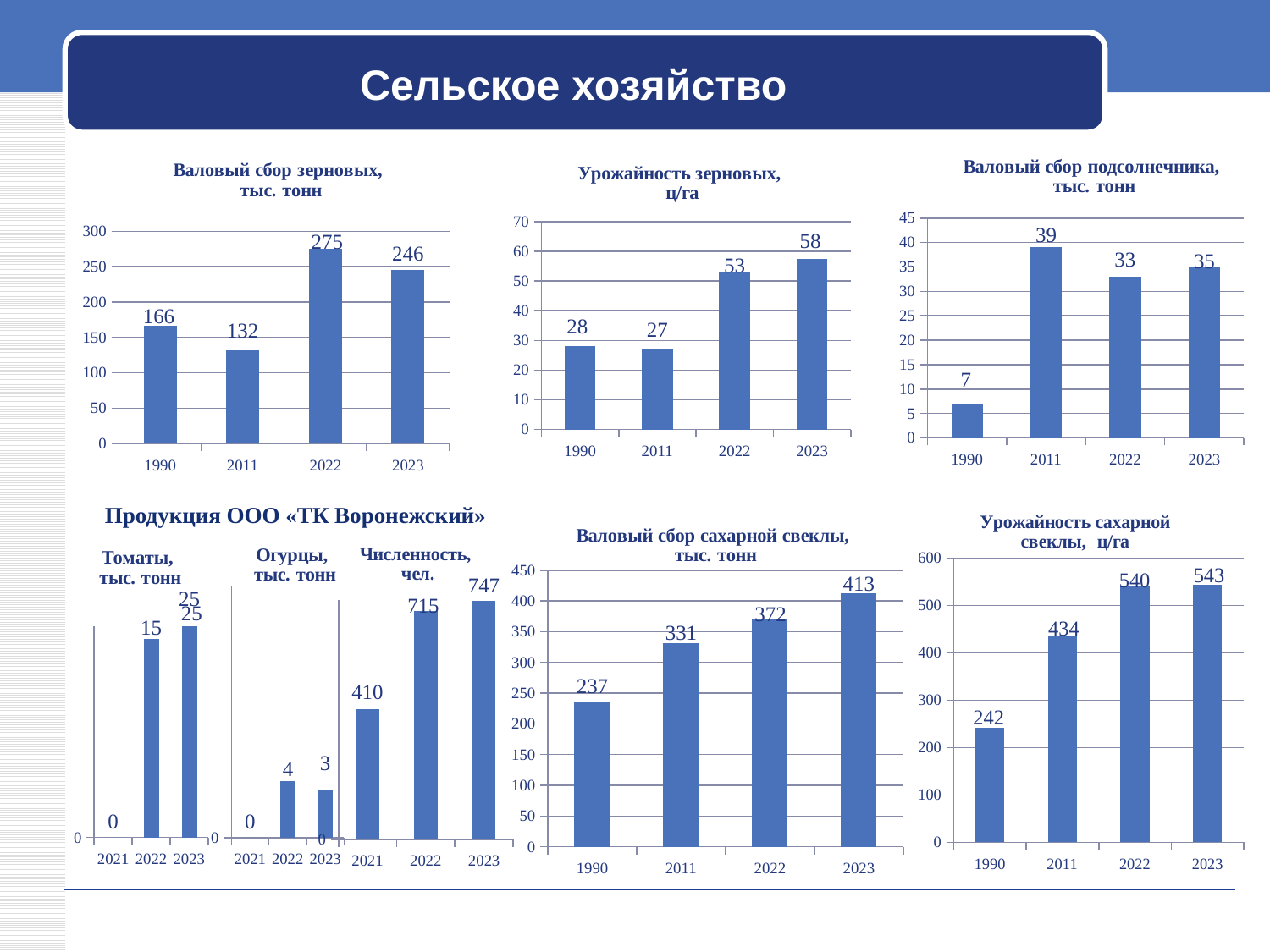

# Сельское хозяйство

### Chart: Валовый сбор подсолнечника,
тыс. тонн

| Category | Валовый сбор подсолнечника, т. |
|---|---|
| 1990 | 7.0 |
| 2011 | 39.0 |
| 2022 | 33.0 |
| 2023 | 35.0 |

### Chart: Урожайность зерновых,
ц/га

| Category | Урожайность зерновых, ц/га |
|---|---|
| 1990 | 28.0 |
| 2011 | 27.0 |
| 2022 | 53.0 |
| 2023 | 57.5 |

### Chart: Валовый сбор зерновых,
 тыс. тонн

| Category | Валовый сбор подсолнечника, т. |
|---|---|
| 1990 | 166.0 |
| 2011 | 132.0 |
| 2022 | 275.0 |
| 2023 | 246.0 |
Продукция ООО «ТК Воронежский»

### Chart: Урожайность сахарной свеклы,  ц/га

| Category | Урожайность сах. свеклы ц/га. |
|---|---|
| 1990 | 242.0 |
| 2011 | 434.0 |
| 2022 | 540.0 |
| 2023 | 543.0 |

### Chart: Валовый сбор сахарной свеклы,
 тыс. тонн

| Category | Валовый сбор сах.свеклы тыс.т. |
|---|---|
| 1990 | 237.0 |
| 2011 | 331.0 |
| 2022 | 372.0 |
| 2023 | 413.0 |

### Chart: Томаты,
тыс. тонн

| Category | Огурцы тыс. тон |
|---|---|
| 2021 | 0.0 |
| 2022 | 15.0 |
| 2023 | 25.0 |

### Chart: Численность,
чел.

| Category | Численность чел. |
|---|---|
| 2021 | 410.0 |
| 2022 | 715.0 |
| 2023 | 747.0 |

### Chart: Огурцы,
тыс. тонн

| Category | Огурцы тыс. тон |
|---|---|
| 2021 | 0.0 |
| 2022 | 3.6 |
| 2023 | 3.0 |